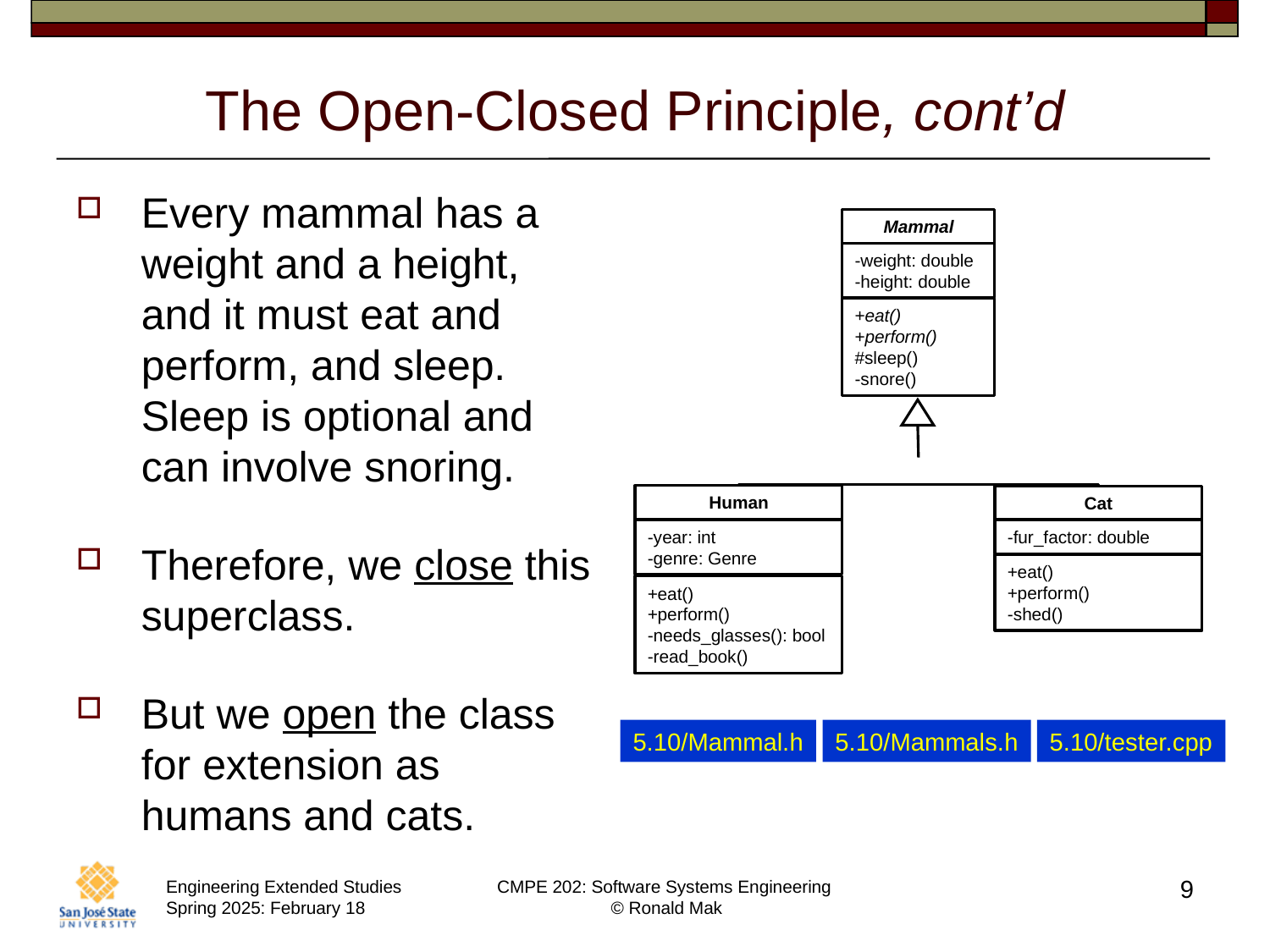

# The Open-Closed Principle, cont’d
Every mammal has a weight and a height, and it must eat and perform, and sleep. Sleep is optional and can involve snoring.

Therefore, we close this superclass.

But we open the class for extension as humans and cats.
Mammal
-weight: double
-height: double
+eat()
+perform()
#sleep()
-snore()

Human
-year: int
-genre: Genre
+eat()
+perform()
-needs_glasses(): bool
-read_book()
Cat
-fur_factor: double
+eat()
+perform()
-shed()
5.10/Mammal.h
5.10/Mammals.h
5.10/tester.cpp
9